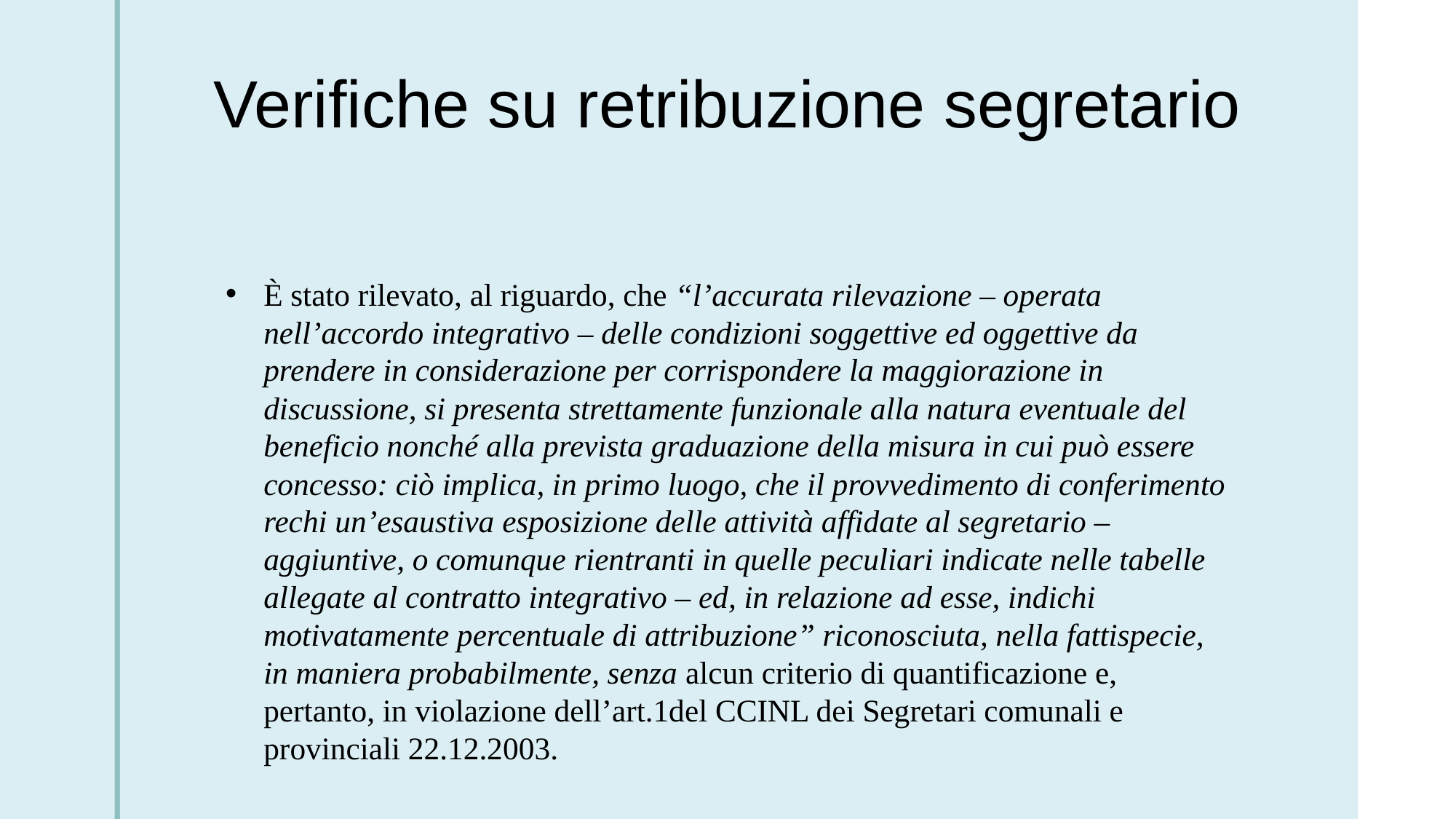

# Verifiche su retribuzione segretario
È stato rilevato, al riguardo, che “l’accurata rilevazione – operata nell’accordo integrativo – delle condizioni soggettive ed oggettive da prendere in considerazione per corrispondere la maggiorazione in discussione, si presenta strettamente funzionale alla natura eventuale del beneficio nonché alla prevista graduazione della misura in cui può essere concesso: ciò implica, in primo luogo, che il provvedimento di conferimento rechi un’esaustiva esposizione delle attività affidate al segretario –aggiuntive, o comunque rientranti in quelle peculiari indicate nelle tabelle allegate al contratto integrativo – ed, in relazione ad esse, indichi motivatamente percentuale di attribuzione” riconosciuta, nella fattispecie, in maniera probabilmente, senza alcun criterio di quantificazione e, pertanto, in violazione dell’art.1del CCINL dei Segretari comunali e provinciali 22.12.2003.